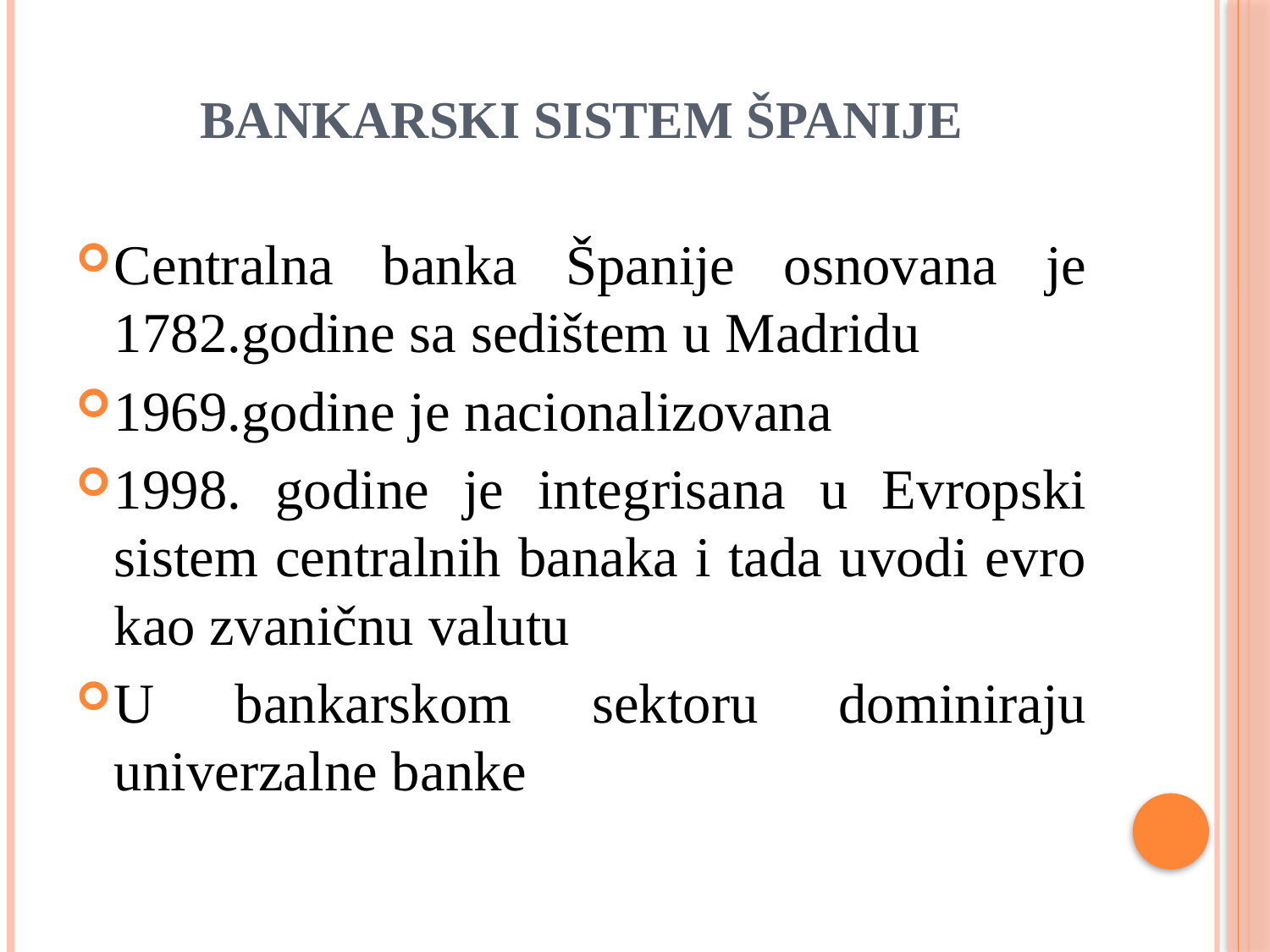

# BANKARSKI SISTEM ŠPANIJE
Centralna banka Španije osnovana je 1782.godine sa sedištem u Madridu
1969.godine je nacionalizovana
1998. godine je integrisana u Evropski sistem centralnih banaka i tada uvodi evro kao zvaničnu valutu
U bankarskom sektoru dominiraju univerzalne banke